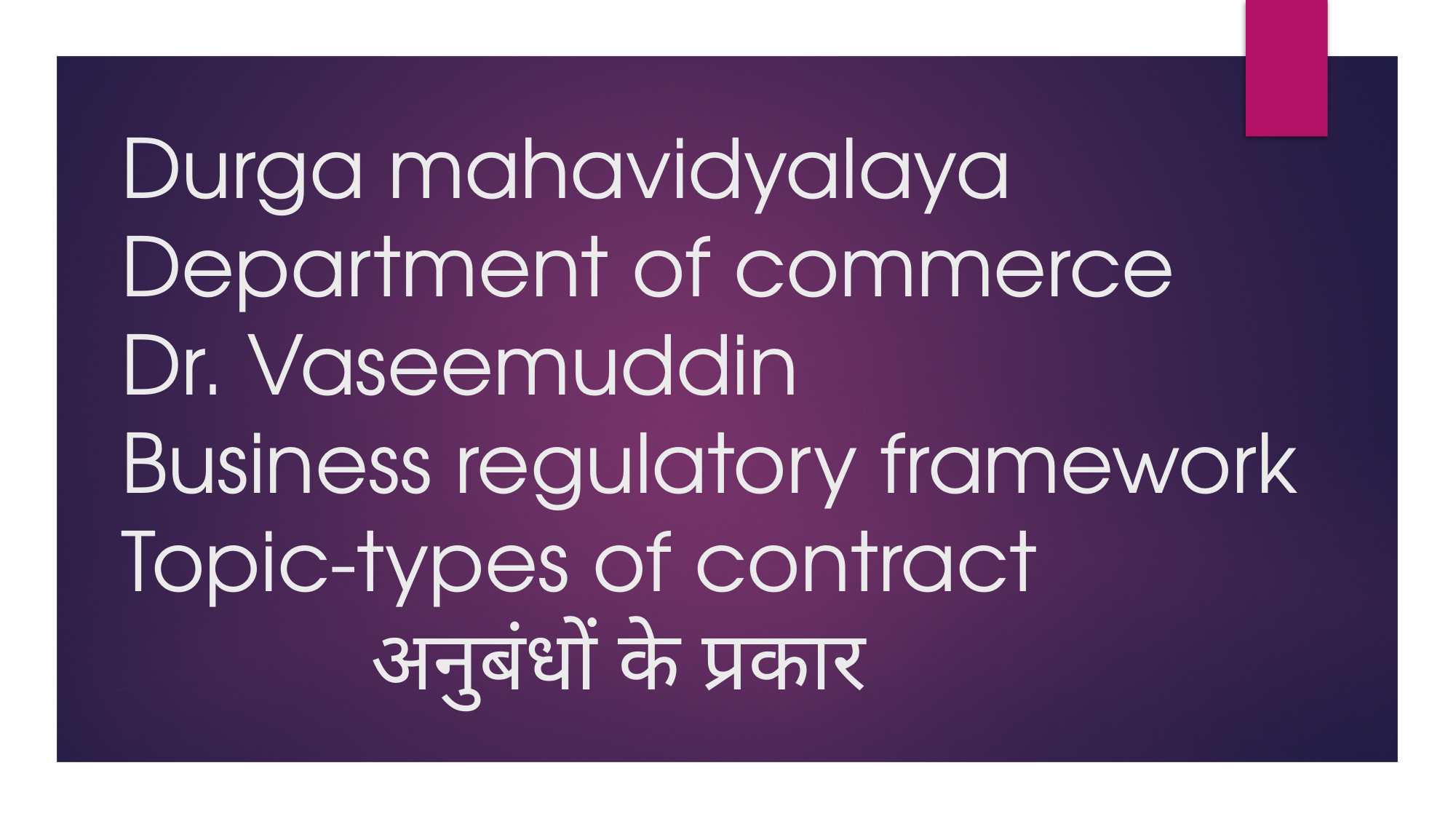

# Durga mahavidyalaya Department of commerce Dr. Vaseemuddin Business regulatory framework Topic-types of contract अनुबंधों के प्रकार